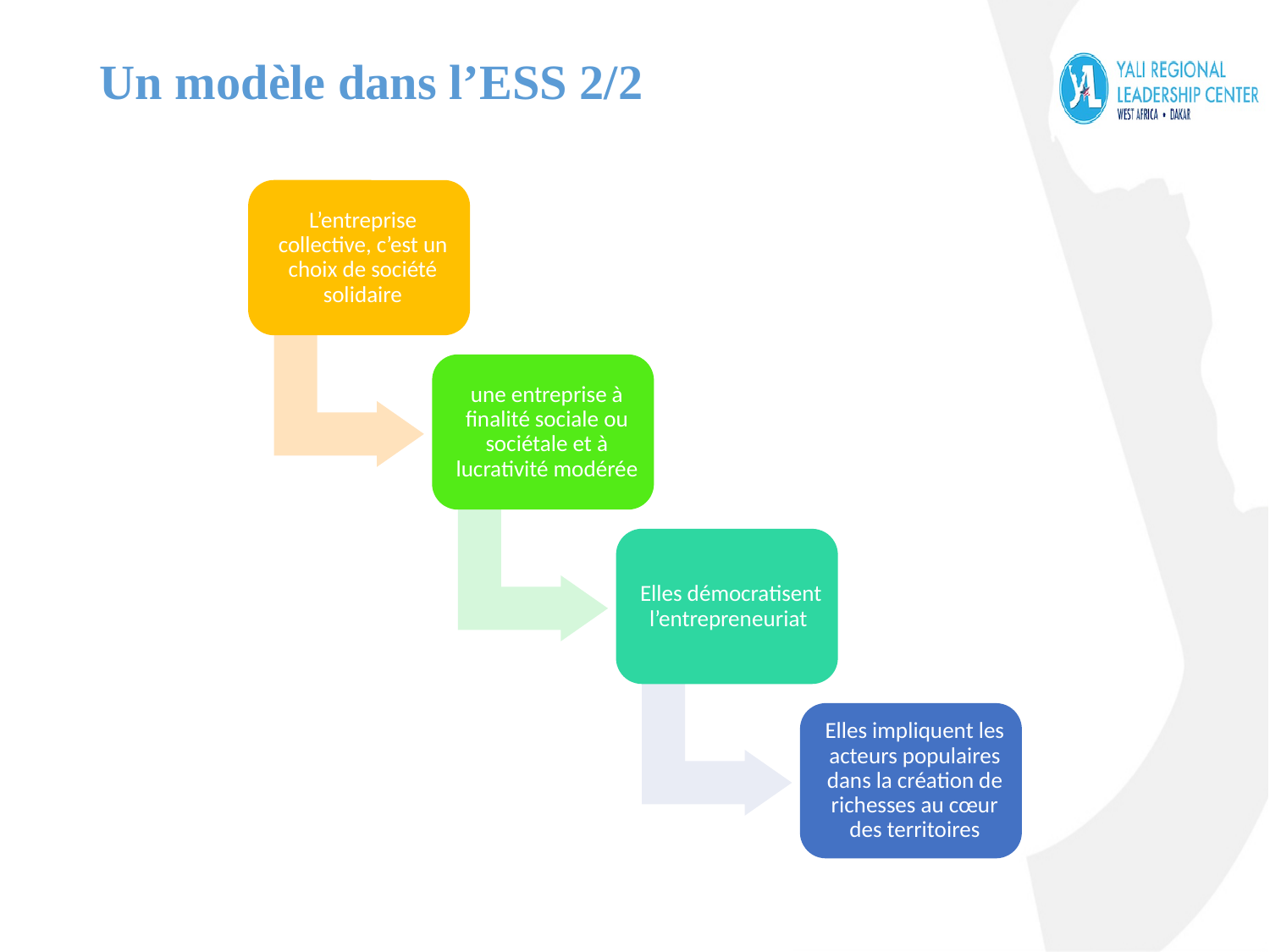

# Un modèle dans l’ESS 2/2
L’entreprise collective, c’est un choix de société solidaire
une entreprise à finalité sociale ou sociétale et à lucrativité modérée
Elles démocratisent l’entrepreneuriat
Elles impliquent les acteurs populaires dans la création de richesses au cœur des territoires
10